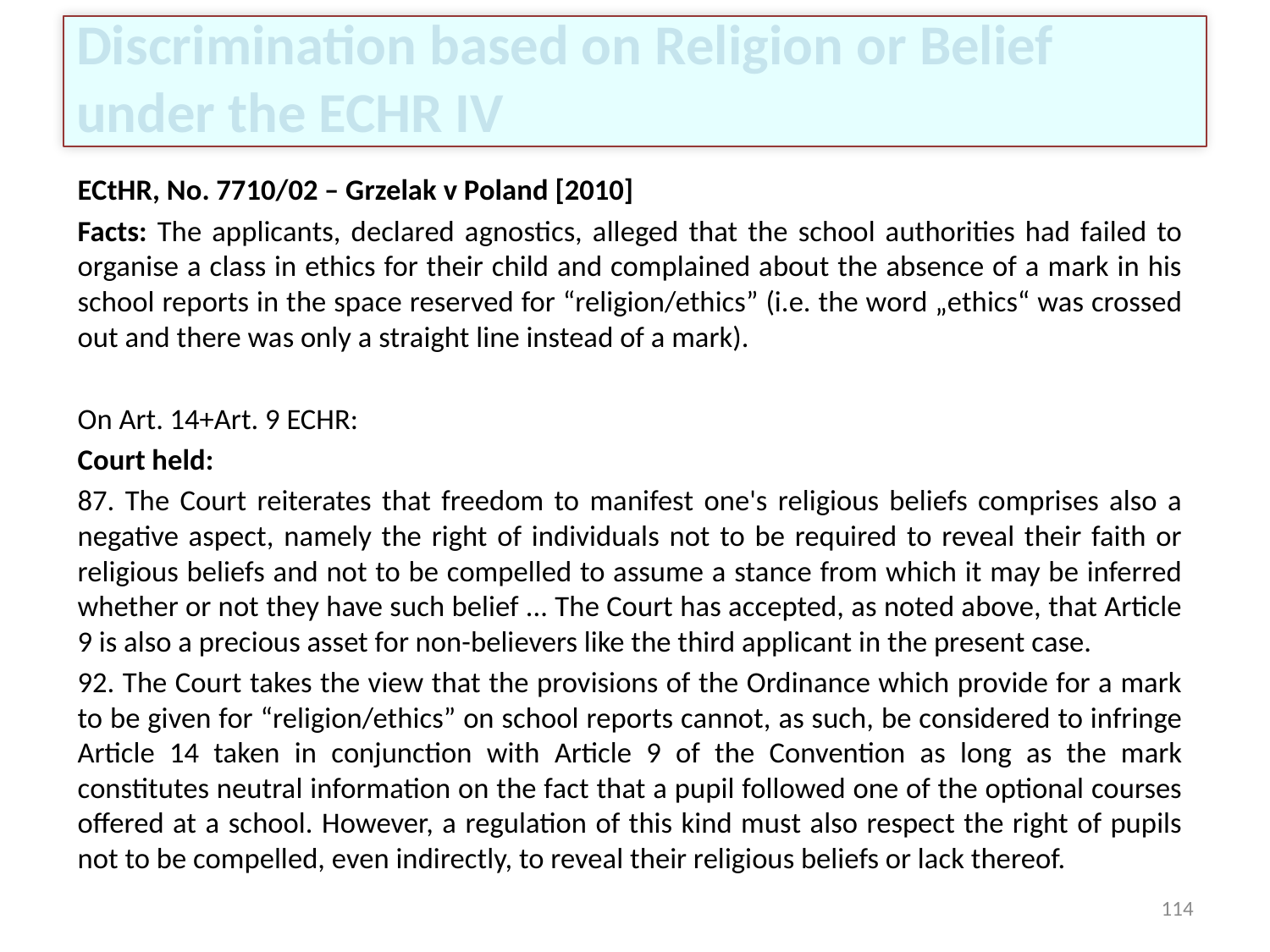

# Discrimination based on Religion or Belief under the ECHR IV
ECtHR, No. 7710/02 – Grzelak v Poland [2010]
Facts: The applicants, declared agnostics, alleged that the school authorities had failed to organise a class in ethics for their child and complained about the absence of a mark in his school reports in the space reserved for “religion/ethics” (i.e. the word „ethics“ was crossed out and there was only a straight line instead of a mark).

On Art. 14+Art. 9 ECHR:
Court held:
87. The Court reiterates that freedom to manifest one's religious beliefs comprises also a negative aspect, namely the right of individuals not to be required to reveal their faith or religious beliefs and not to be compelled to assume a stance from which it may be inferred whether or not they have such belief ... The Court has accepted, as noted above, that Article 9 is also a precious asset for non-believers like the third applicant in the present case.
92. The Court takes the view that the provisions of the Ordinance which provide for a mark to be given for “religion/ethics” on school reports cannot, as such, be considered to infringe Article 14 taken in conjunction with Article 9 of the Convention as long as the mark constitutes neutral information on the fact that a pupil followed one of the optional courses offered at a school. However, a regulation of this kind must also respect the right of pupils not to be compelled, even indirectly, to reveal their religious beliefs or lack thereof.

114